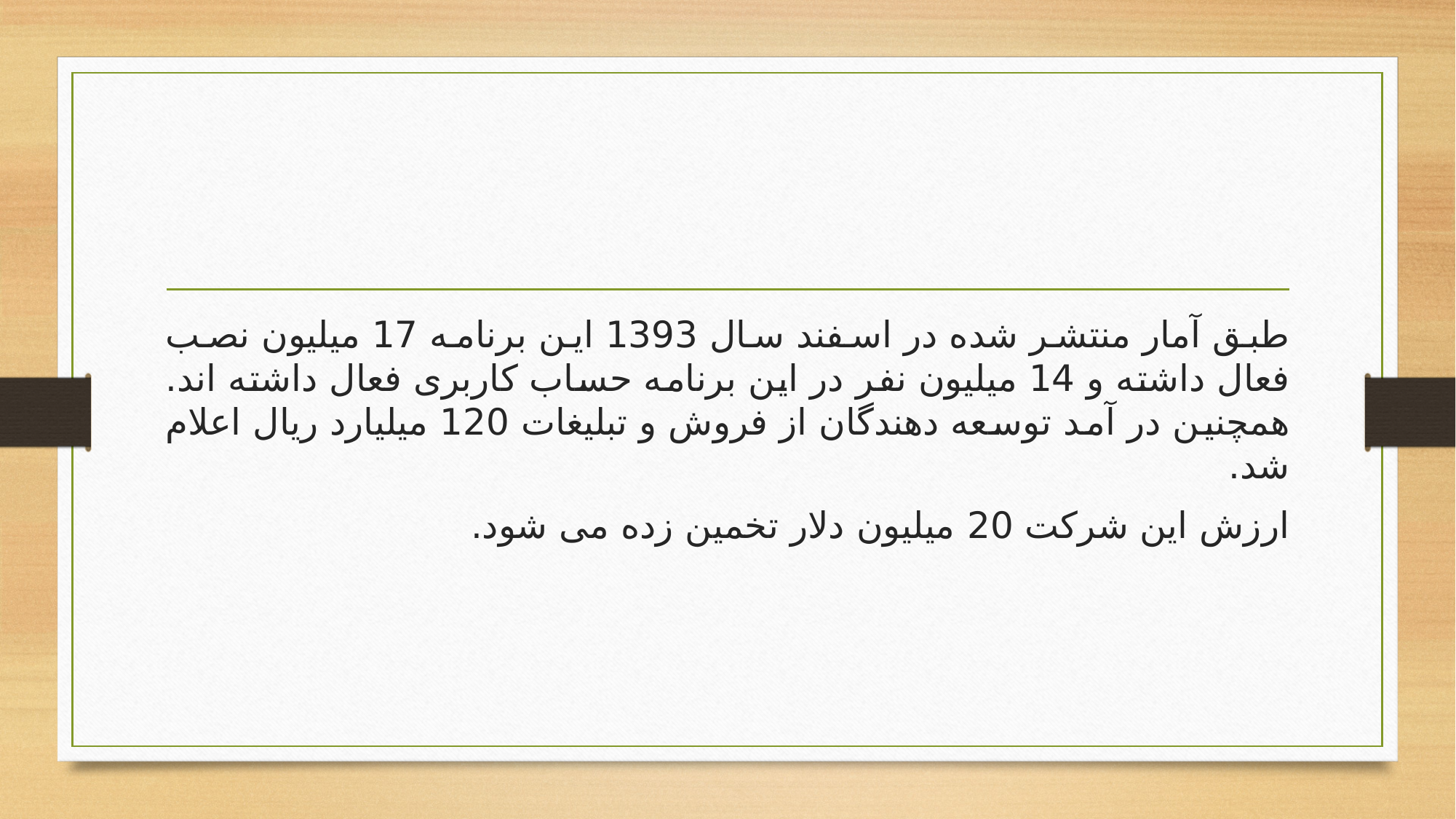

#
طبق آمار منتشر شده در اسفند سال 1393 این برنامه 17 میلیون نصب فعال داشته و 14 میلیون نفر در این برنامه حساب کاربری فعال داشته اند. همچنین در آمد توسعه دهندگان از فروش و تبلیغات 120 میلیارد ریال اعلام شد.
ارزش این شرکت 20 میلیون دلار تخمین زده می شود.